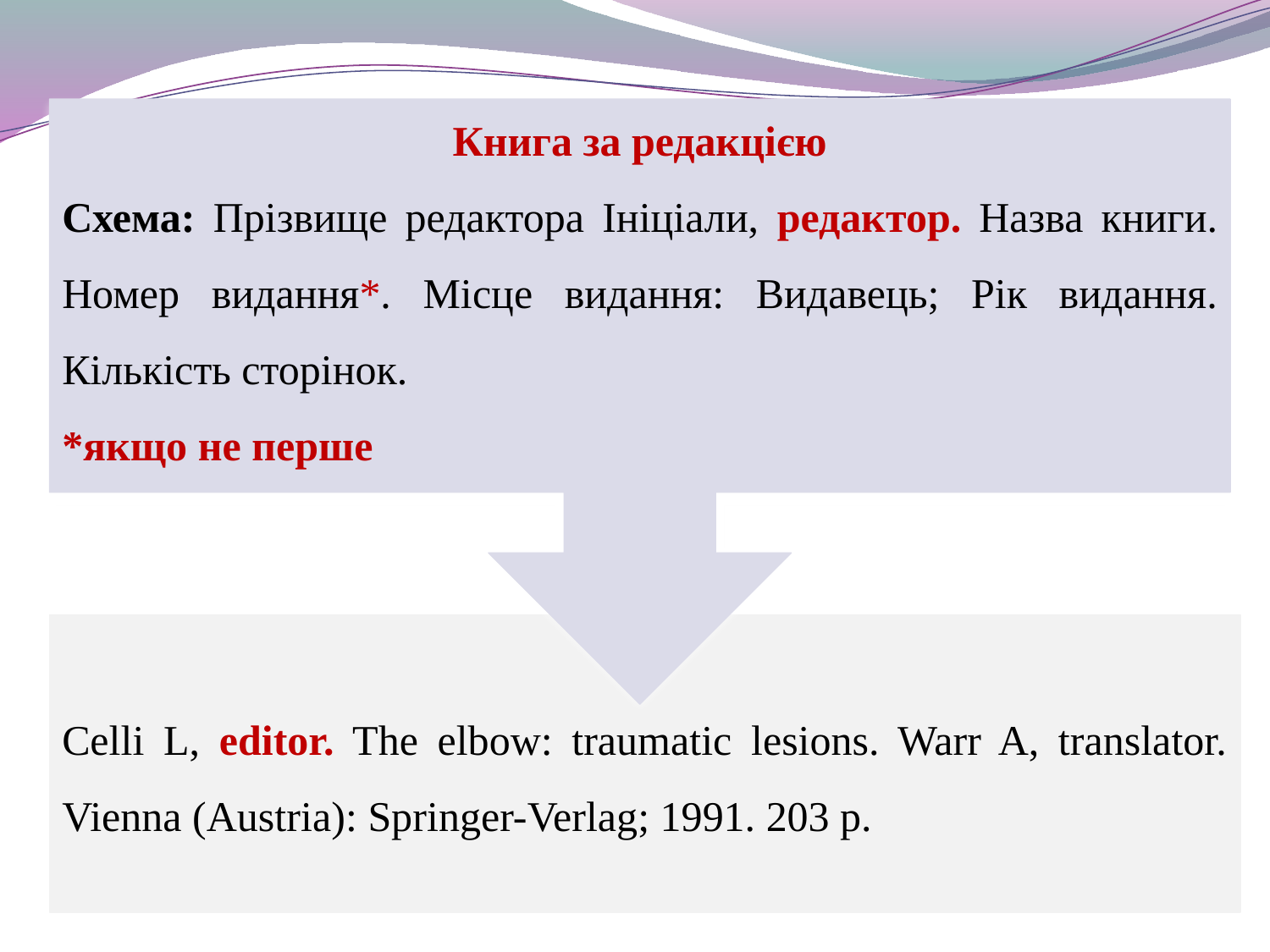

Книга за редакцією
Схема: Прізвище редактора Ініціали, редактор. Назва книги. Номер видання*. Місце видання: Видавець; Рік видання. Кількість сторінок.
*якщо не перше

Celli L, editor. The elbow: traumatic lesions. Warr A, translator. Vienna (Austria): Springer-Verlag; 1991. 203 p.